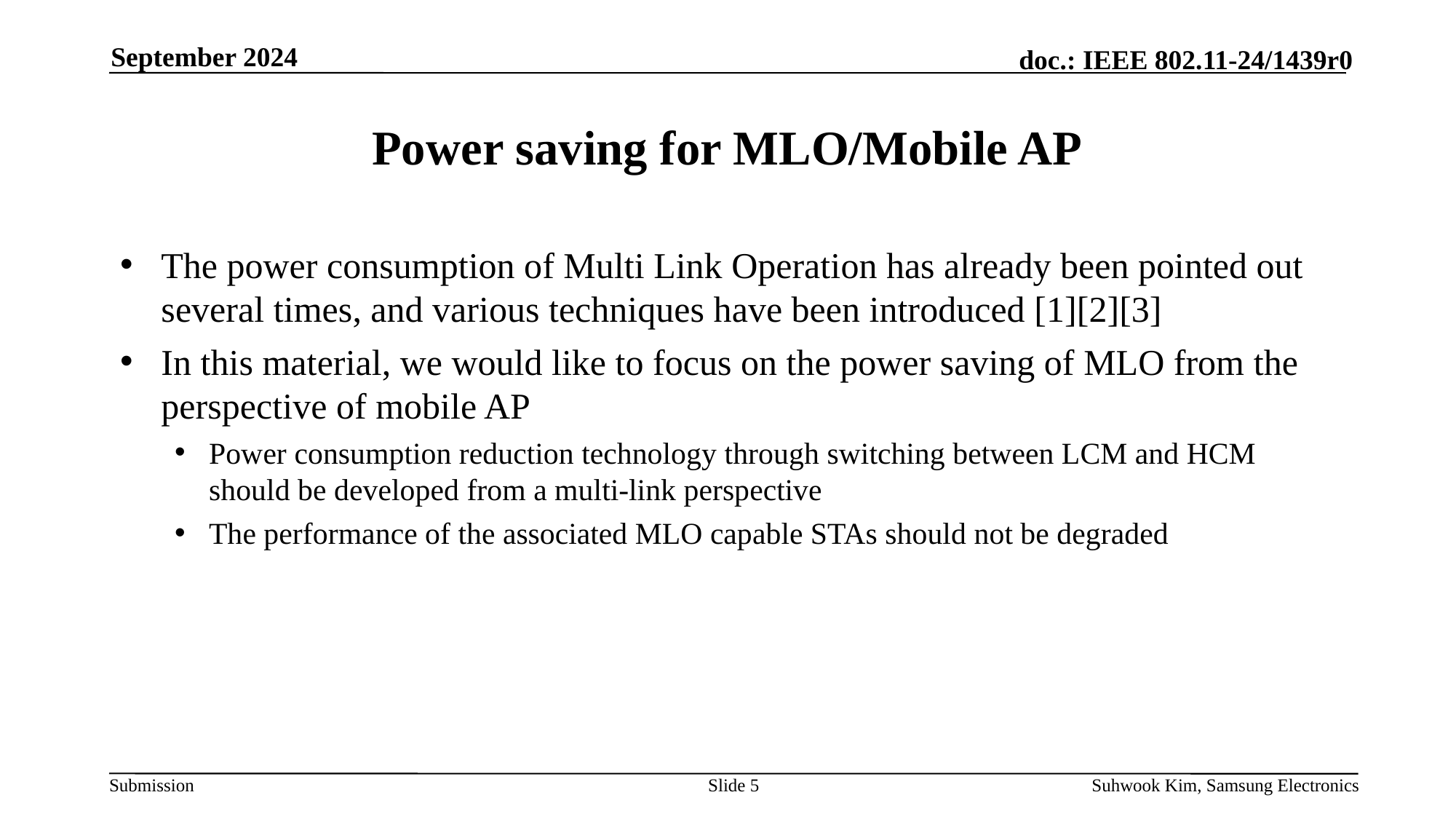

September 2024
# Power saving for MLO/Mobile AP
The power consumption of Multi Link Operation has already been pointed out several times, and various techniques have been introduced [1][2][3]
In this material, we would like to focus on the power saving of MLO from the perspective of mobile AP
Power consumption reduction technology through switching between LCM and HCM should be developed from a multi-link perspective
The performance of the associated MLO capable STAs should not be degraded
Slide 5
Suhwook Kim, Samsung Electronics